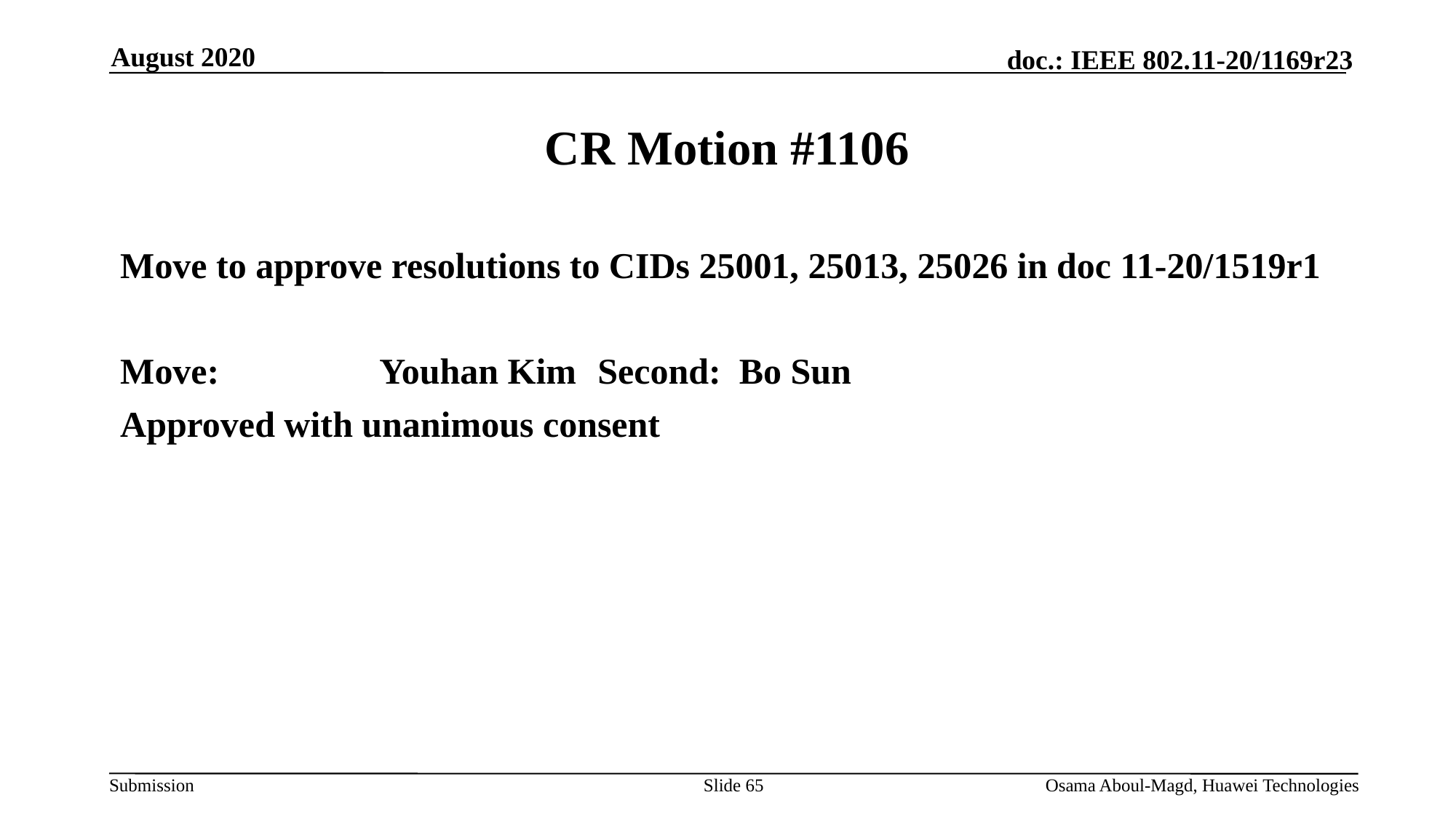

August 2020
# CR Motion #1106
Move to approve resolutions to CIDs 25001, 25013, 25026 in doc 11-20/1519r1

Move:		Youhan Kim	Second:  Bo Sun
Approved with unanimous consent
Slide 65
Osama Aboul-Magd, Huawei Technologies